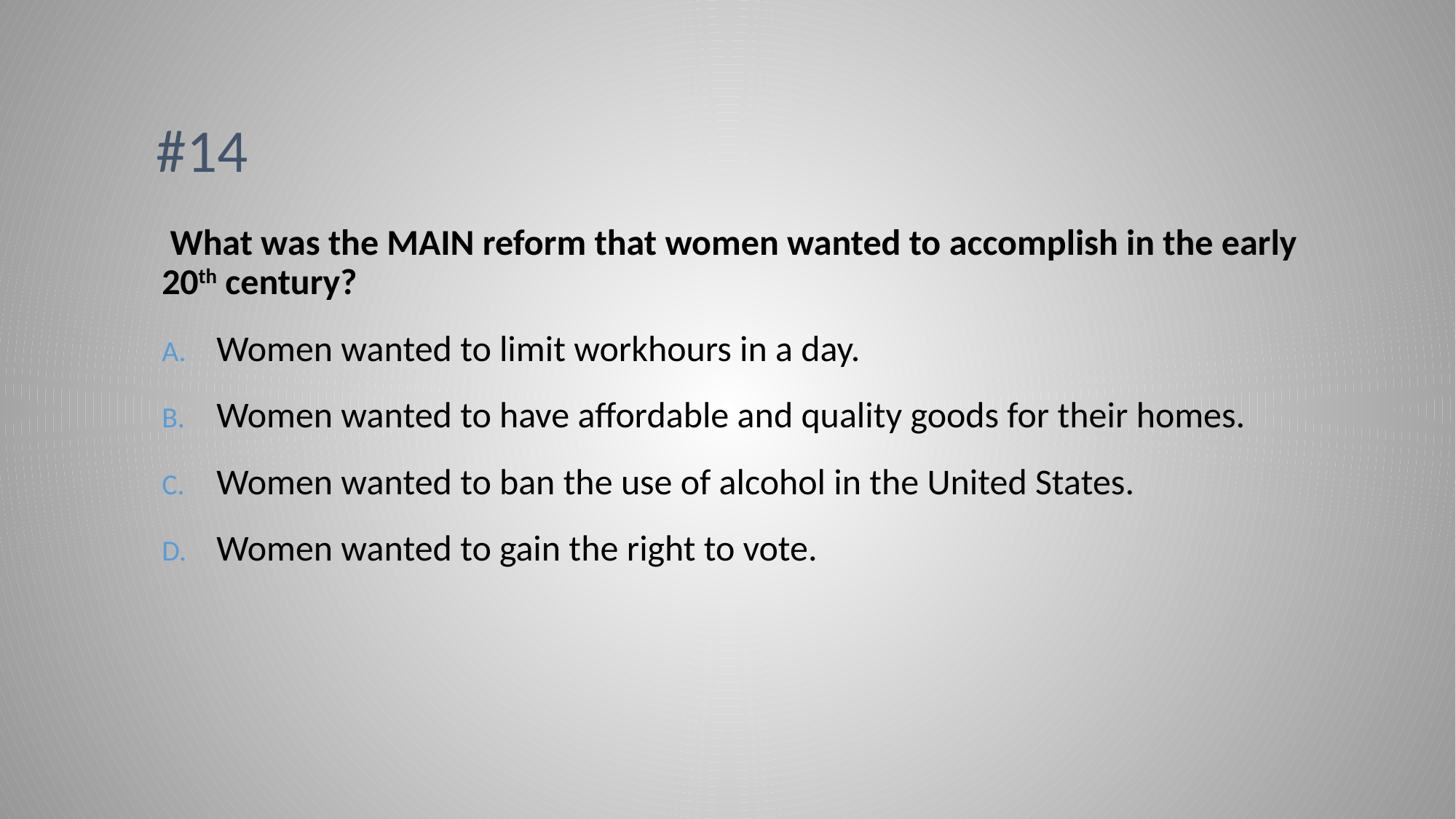

# #14
 What was the MAIN reform that women wanted to accomplish in the early 20th century?
Women wanted to limit workhours in a day.
Women wanted to have affordable and quality goods for their homes.
Women wanted to ban the use of alcohol in the United States.
Women wanted to gain the right to vote.